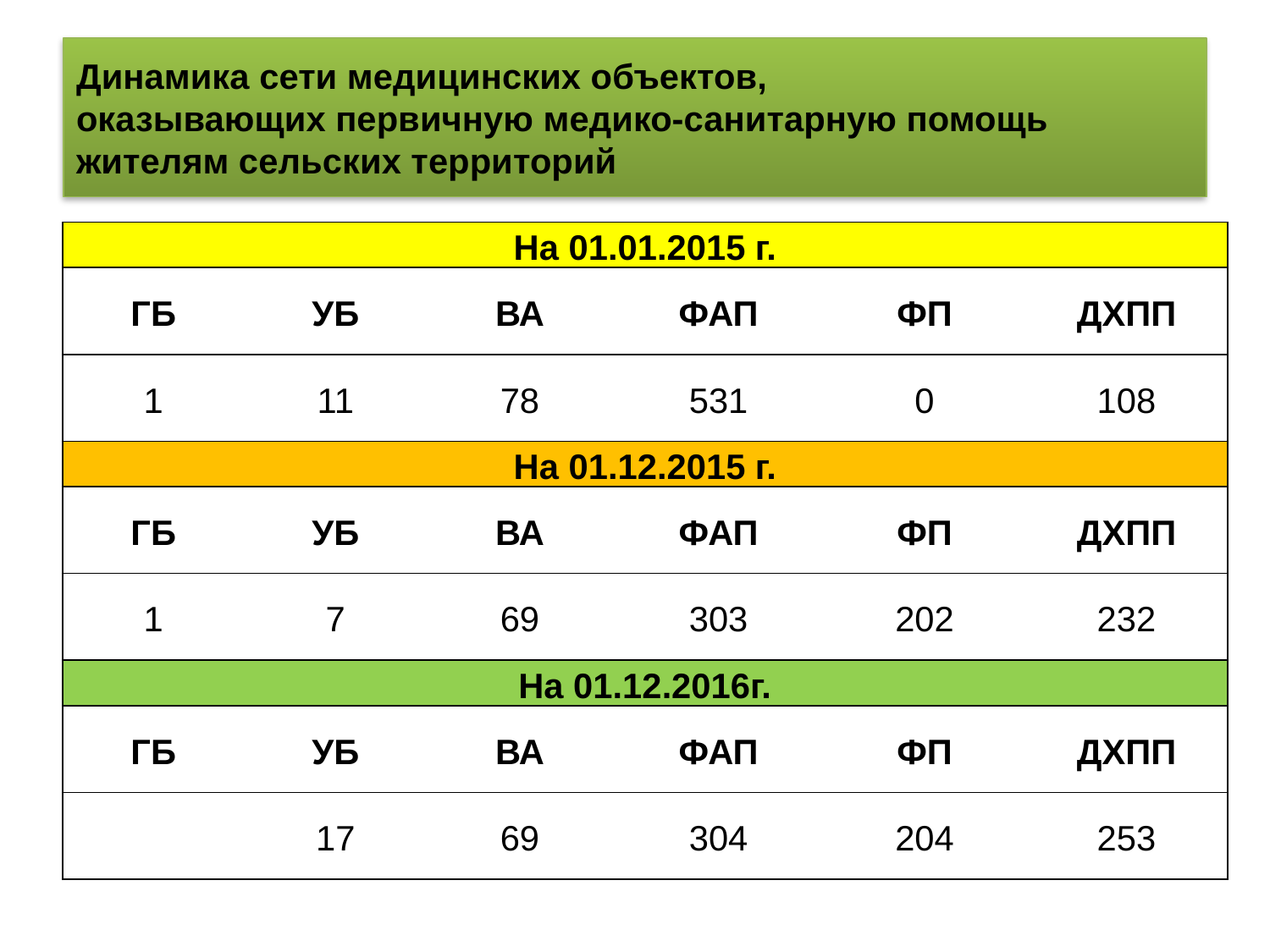

# Динамика сети медицинских объектов, оказывающих первичную медико-санитарную помощь жителям сельских территорий
| На 01.01.2015 г. |  |  |  |  |  |
| --- | --- | --- | --- | --- | --- |
| ГБ | УБ | ВА | ФАП | ФП | ДХПП |
| 1 | 11 | 78 | 531 | 0 | 108 |
| На 01.12.2015 г. |  |  |  |  |  |
| ГБ | УБ | ВА | ФАП | ФП | ДХПП |
| 1 | 7 | 69 | 303 | 202 | 232 |
| На 01.12.2016г. |  |  |  |  |  |
| ГБ | УБ | ВА | ФАП | ФП | ДХПП |
|  | 17 | 69 | 304 | 204 | 253 |